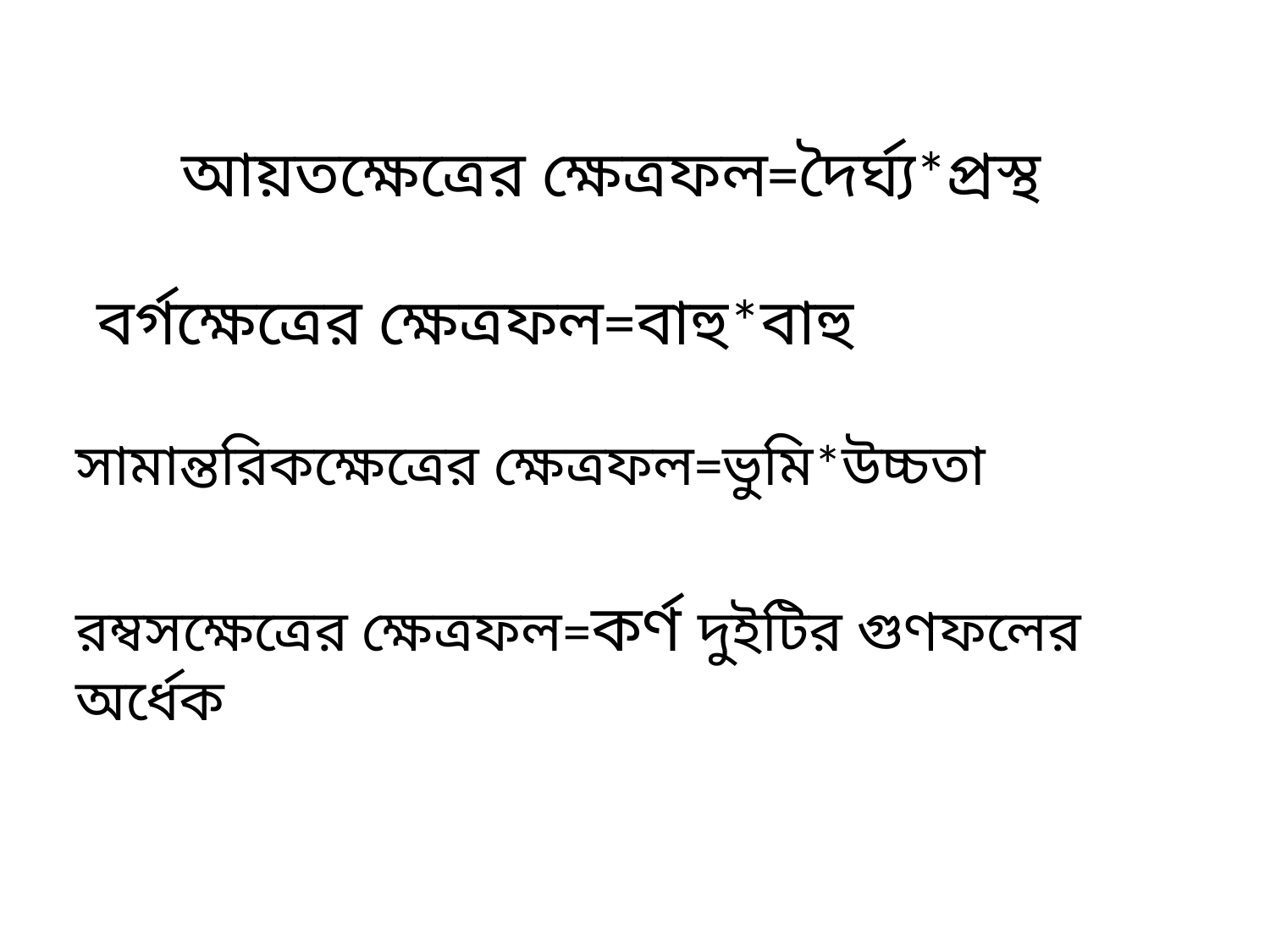

আয়তক্ষেত্রের ক্ষেত্রফল=দৈর্ঘ্য*প্রস্থ
বর্গক্ষেত্রের ক্ষেত্রফল=বাহু*বাহু
সামান্তরিকক্ষেত্রের ক্ষেত্রফল=ভুমি*উচ্চতা
রম্বসক্ষেত্রের ক্ষেত্রফল=কর্ণ দুইটির গুণফলের অর্ধেক